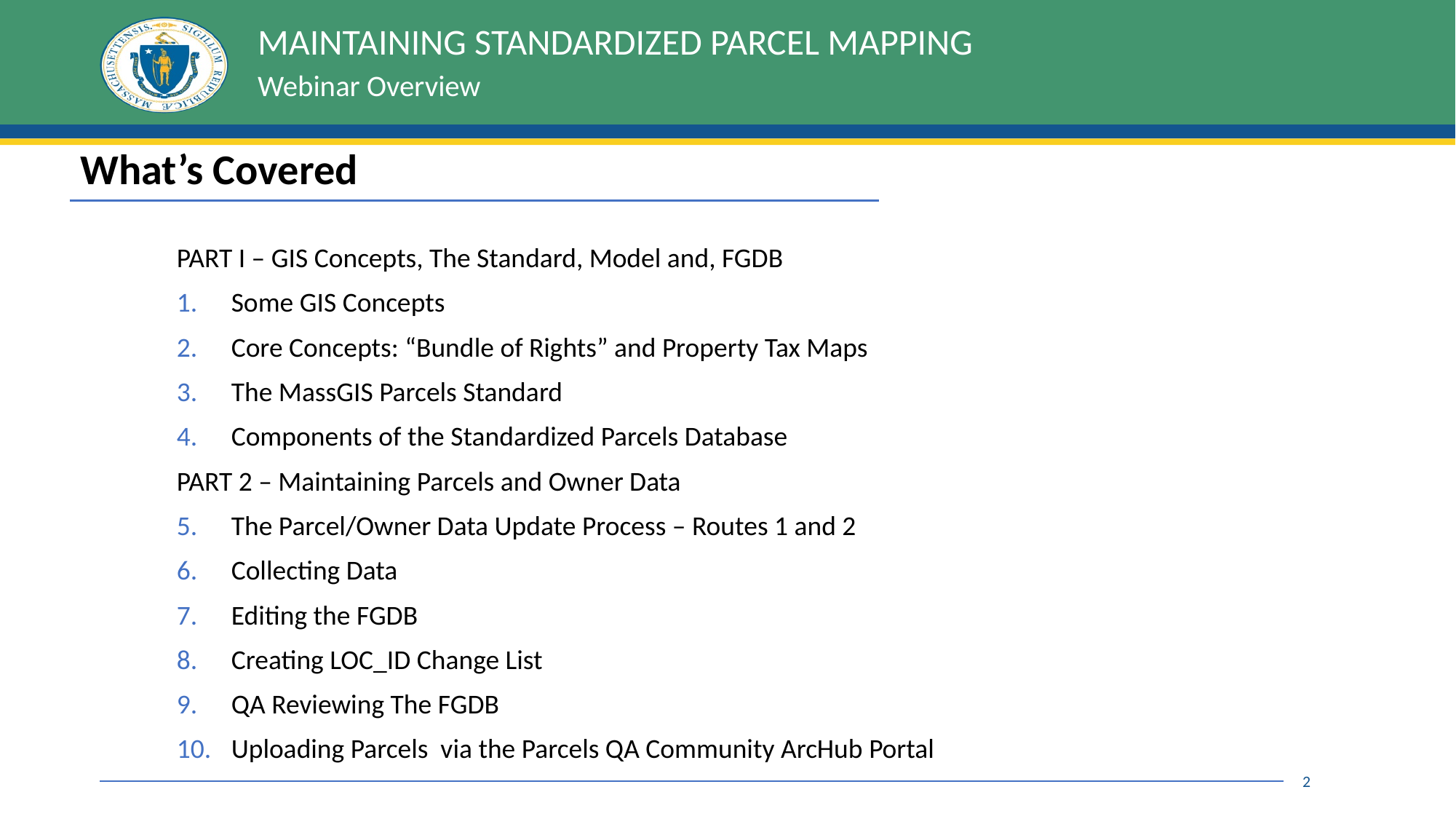

# MAINTAINING STANDARDIZED PARCEL MAPPING
Webinar Overview
| What’s Covered |
| --- |
PART I – GIS Concepts, The Standard, Model and, FGDB
Some GIS Concepts
Core Concepts: “Bundle of Rights” and Property Tax Maps
The MassGIS Parcels Standard
Components of the Standardized Parcels Database
PART 2 – Maintaining Parcels and Owner Data
The Parcel/Owner Data Update Process – Routes 1 and 2
Collecting Data
Editing the FGDB
Creating LOC_ID Change List
QA Reviewing The FGDB
Uploading Parcels  via the Parcels QA Community ArcHub Portal

2